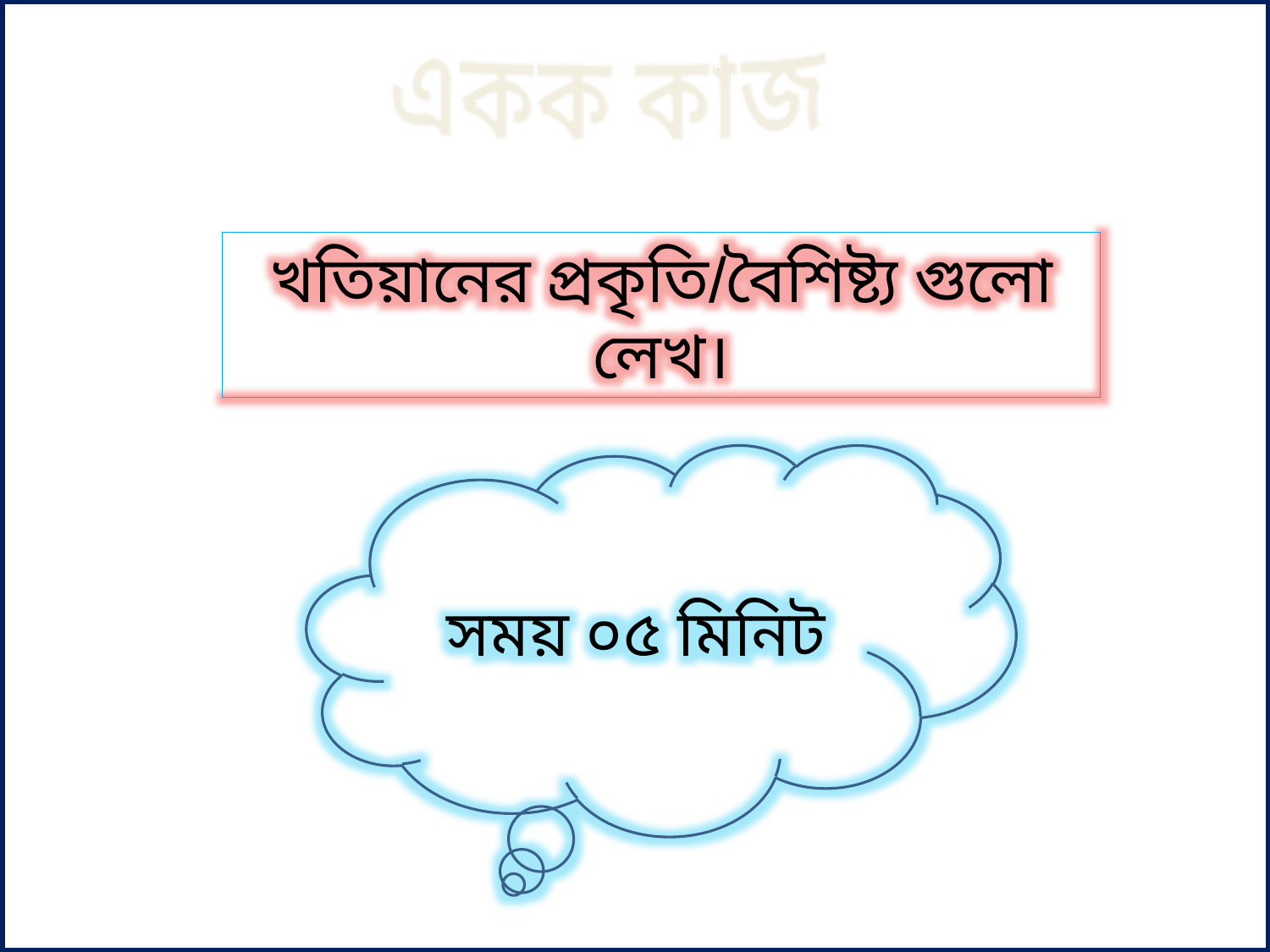

একক কাজ
খতিয়ানের প্রকৃতি/বৈশিষ্ট্য গুলো লেখ।
সময় ০৫ মিনিট